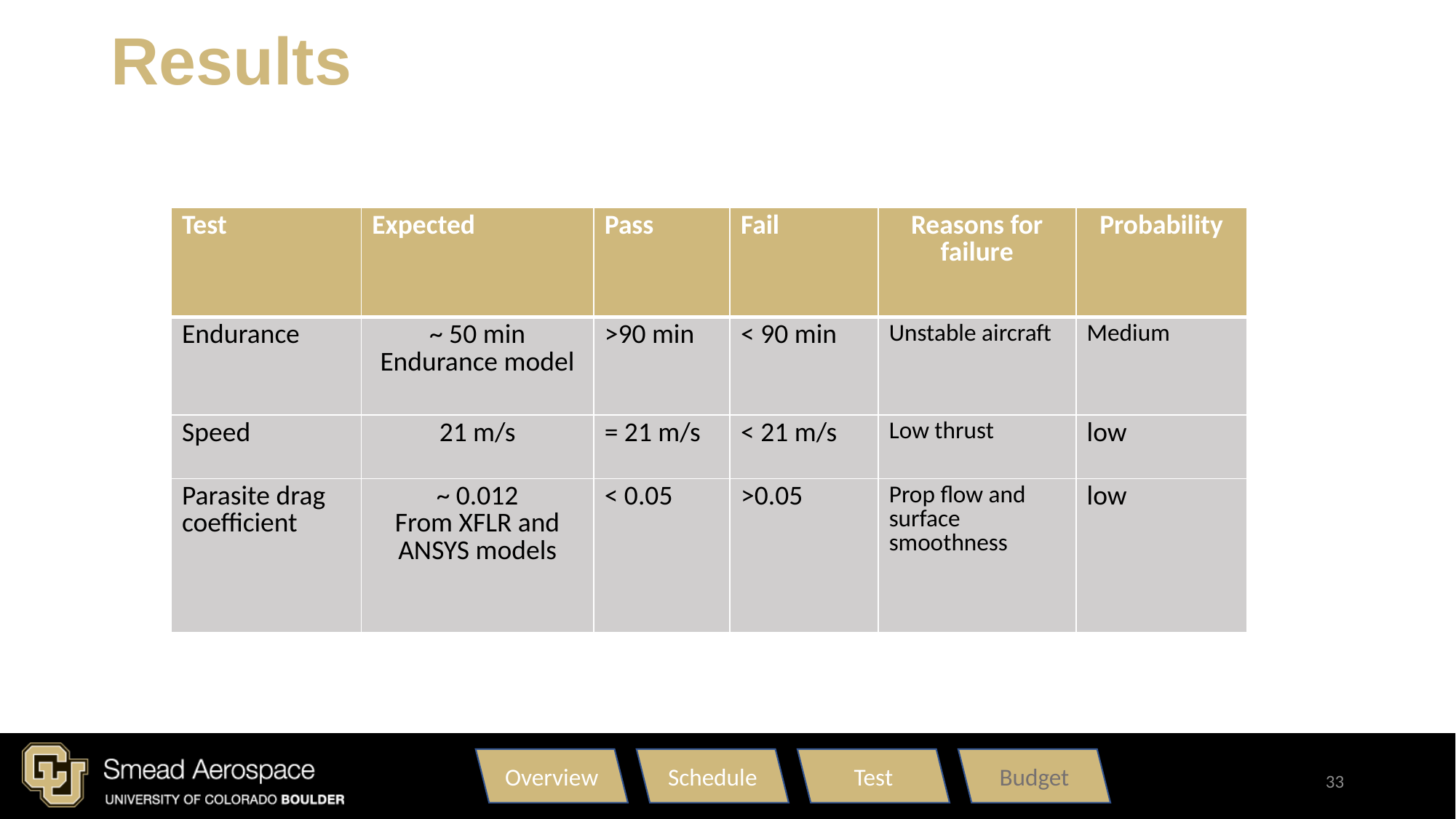

Results
| Test | Expected | Pass | Fail | Reasons for failure | Probability |
| --- | --- | --- | --- | --- | --- |
| Endurance | ~ 50 min Endurance model | >90 min | < 90 min | Unstable aircraft | Medium |
| Speed | 21 m/s | = 21 m/s | < 21 m/s | Low thrust | low |
| Parasite drag coefficient | ~ 0.012 From XFLR and ANSYS models | < 0.05 | >0.05 | Prop flow and surface smoothness | low |
Overview
Schedule
Test
Budget
33